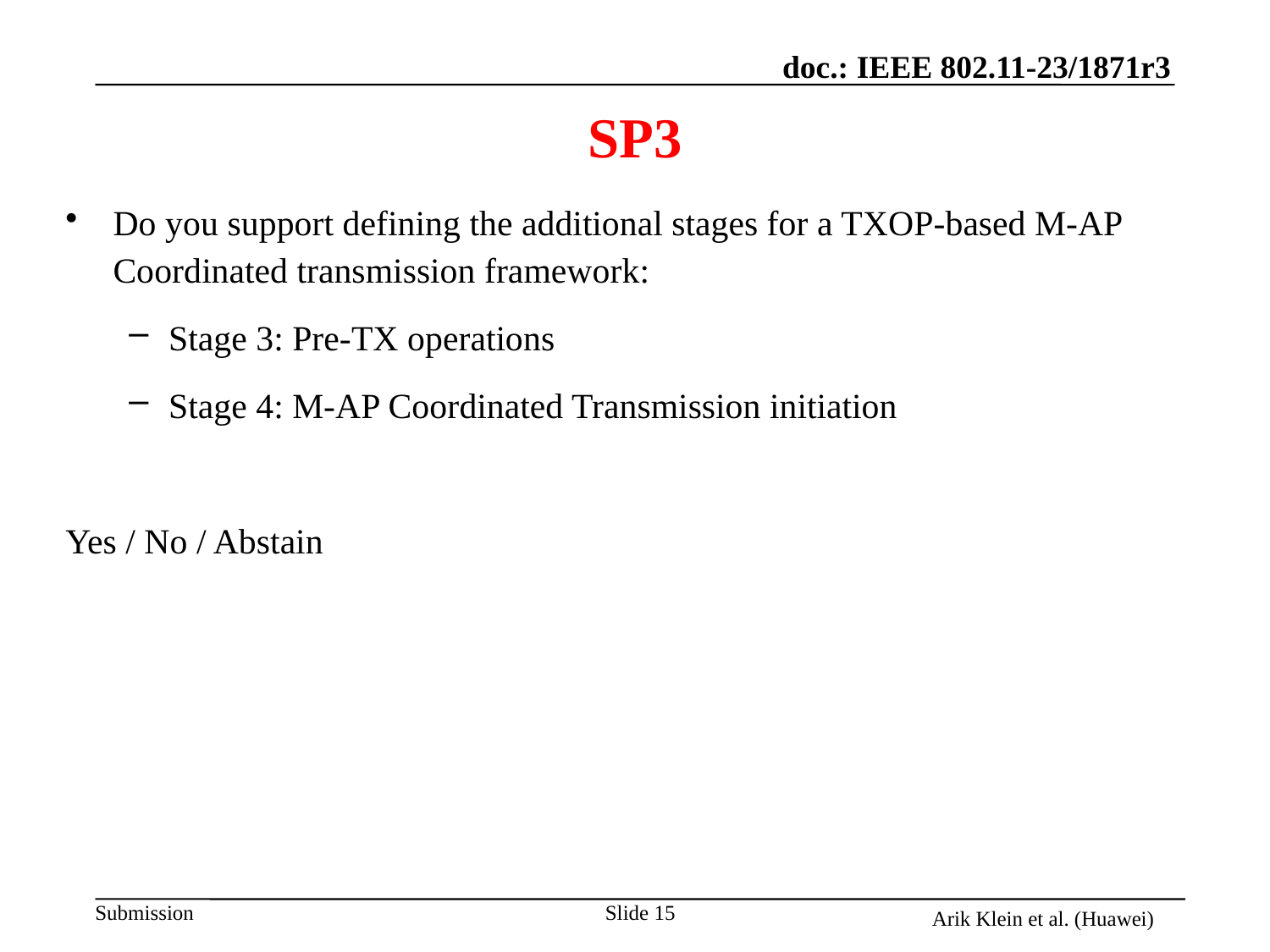

# SP3
Do you support defining the additional stages for a TXOP-based M-AP Coordinated transmission framework:
Stage 3: Pre-TX operations
Stage 4: M-AP Coordinated Transmission initiation

Yes / No / Abstain

Arik Klein et al. (Huawei)
Slide 15